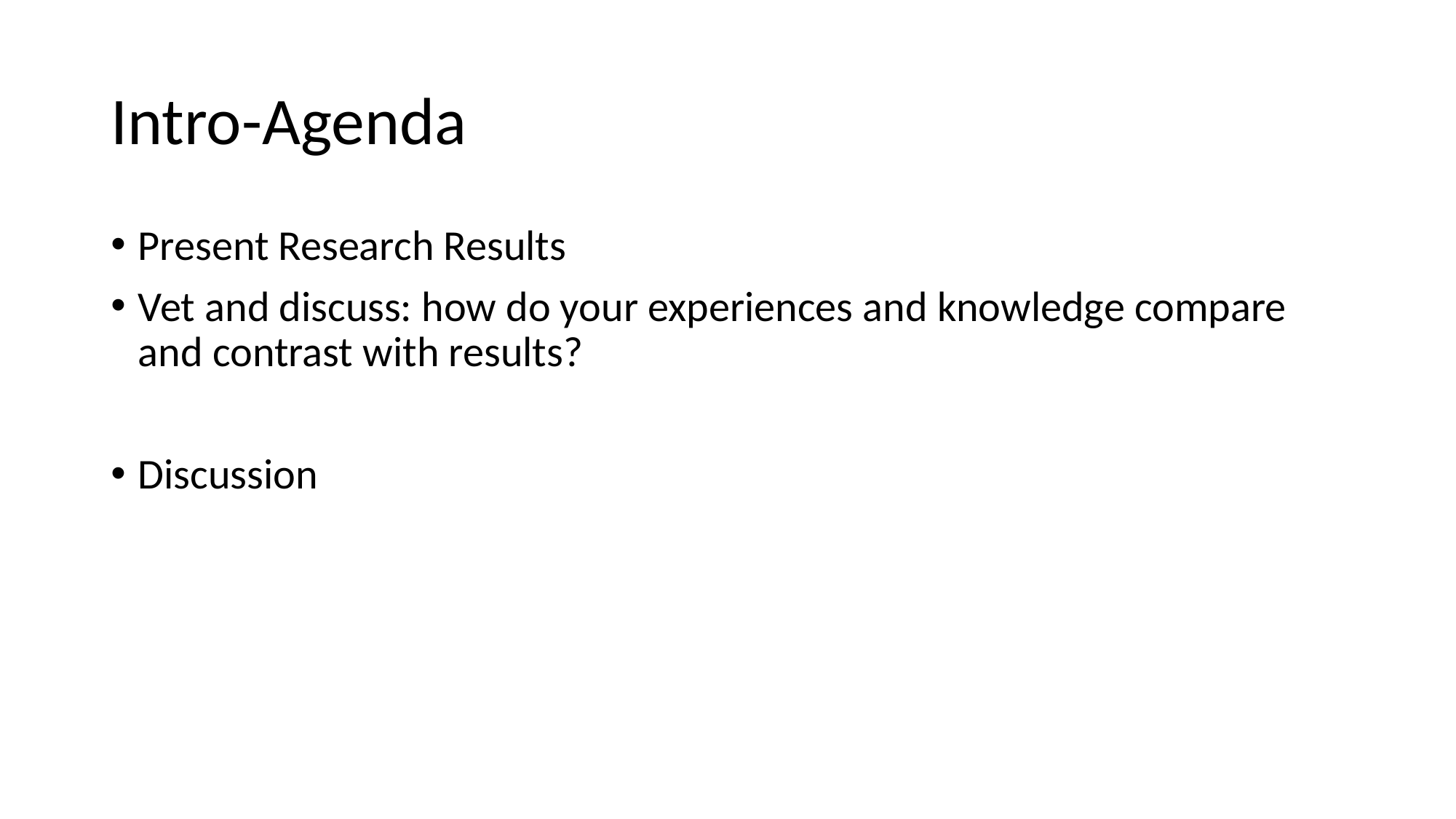

# Intro-Agenda
Present Research Results
Vet and discuss: how do your experiences and knowledge compare and contrast with results?

Discussion